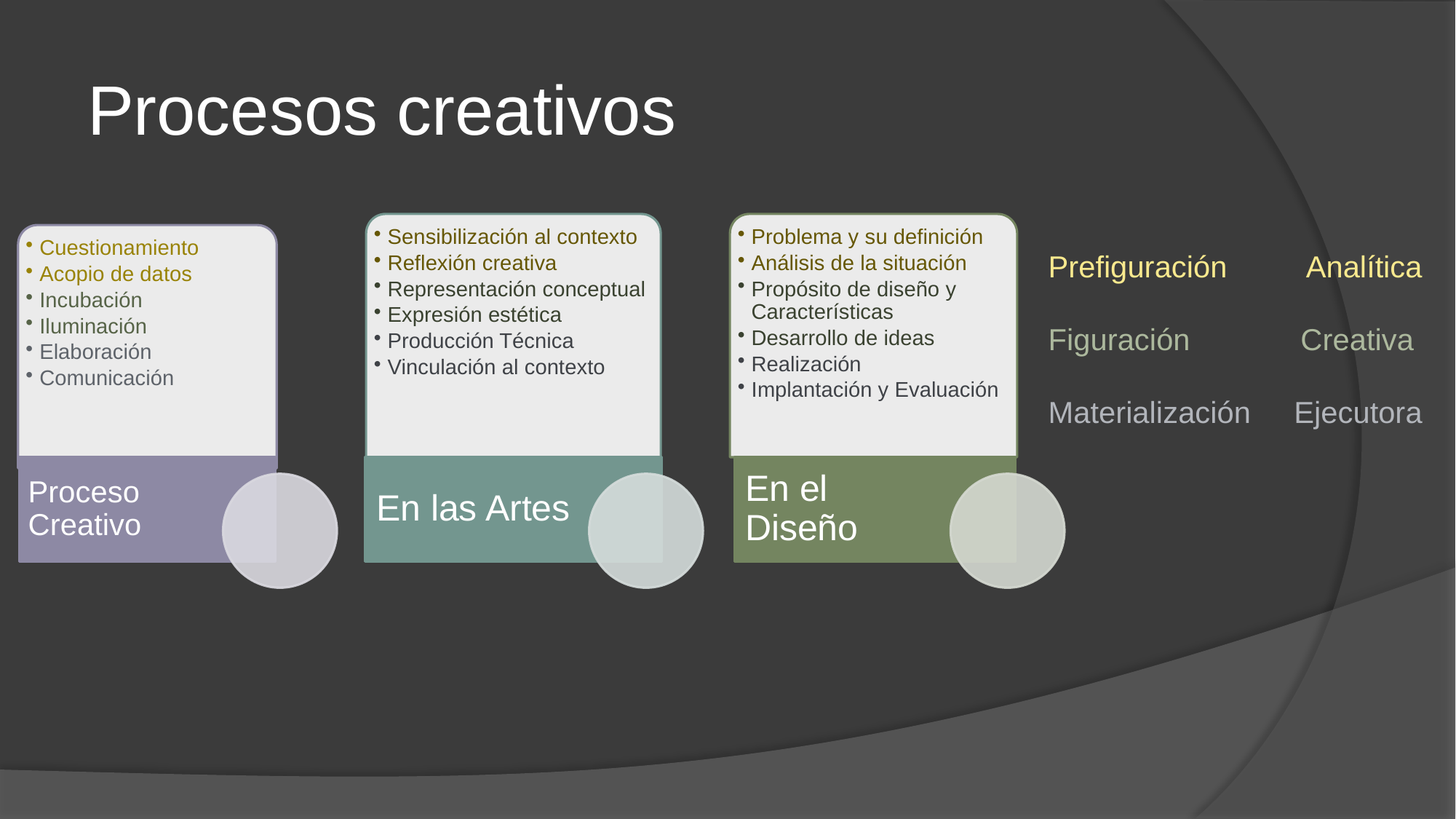

# Procesos creativos
Cuestionamiento
Acopio de datos
Incubación
Iluminación
Elaboración
Comunicación
Proceso Creativo
Sensibilización al contexto
Reflexión creativa
Representación conceptual
Expresión estética
Producción Técnica
Vinculación al contexto
En las Artes
Problema y su definición
Análisis de la situación
Propósito de diseño y Características
Desarrollo de ideas
Realización
Implantación y Evaluación

En el Diseño
Prefiguración

Figuración

Materialización

Analítica

Creativa

Ejecutora